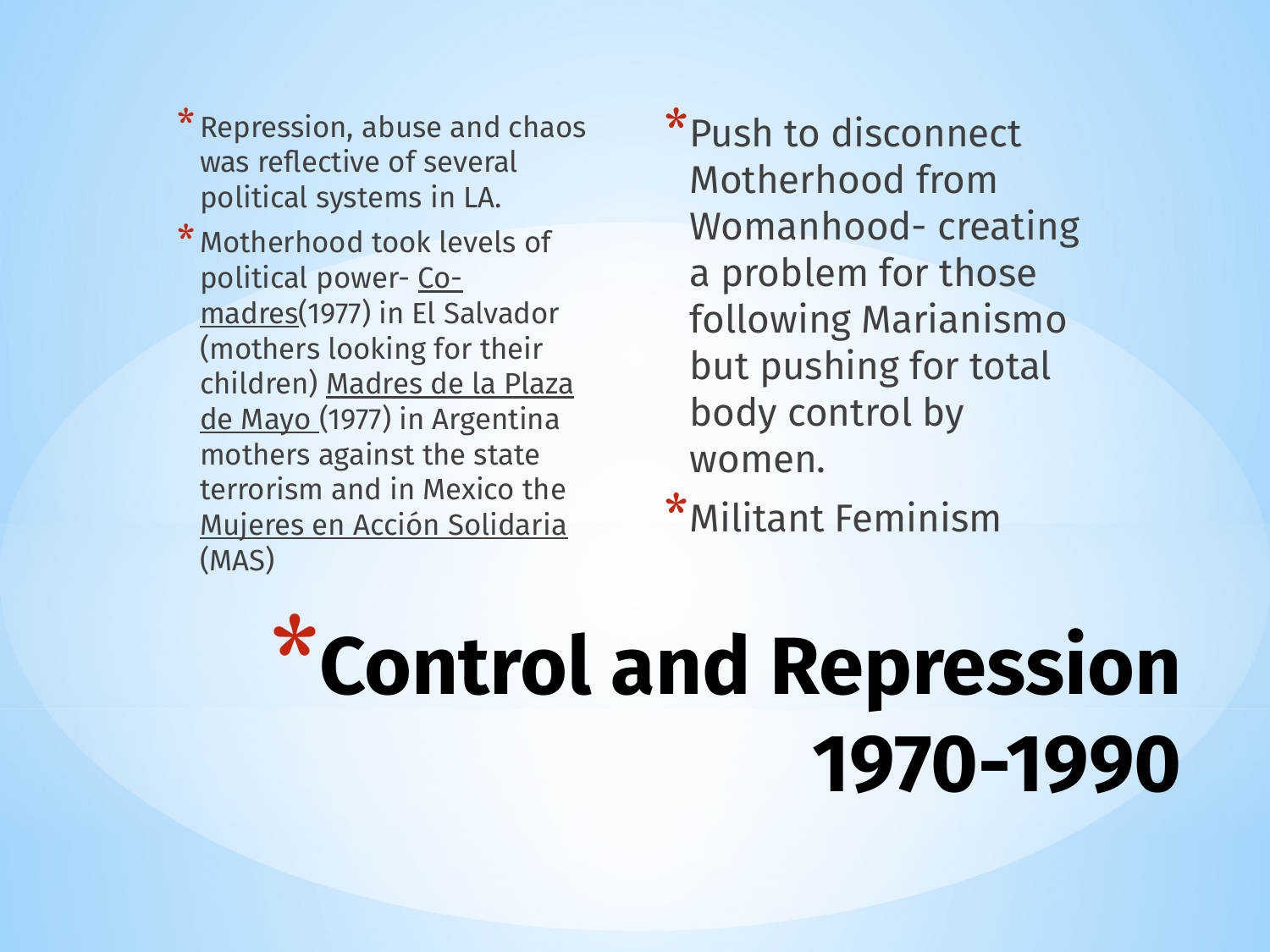

Repression, abuse and chaos was reflective of several political systems in LA.
Motherhood took levels of political power- Co-madres(1977) in El Salvador (mothers looking for their children) Madres de la Plaza de Mayo (1977) in Argentina mothers against the state terrorism and in Mexico the Mujeres en Acción Solidaria (MAS)

Push to disconnect Motherhood from Womanhood- creating a problem for those following Marianismo but pushing for total body control by women.
Militant Feminism
# Control and Repression 1970-1990